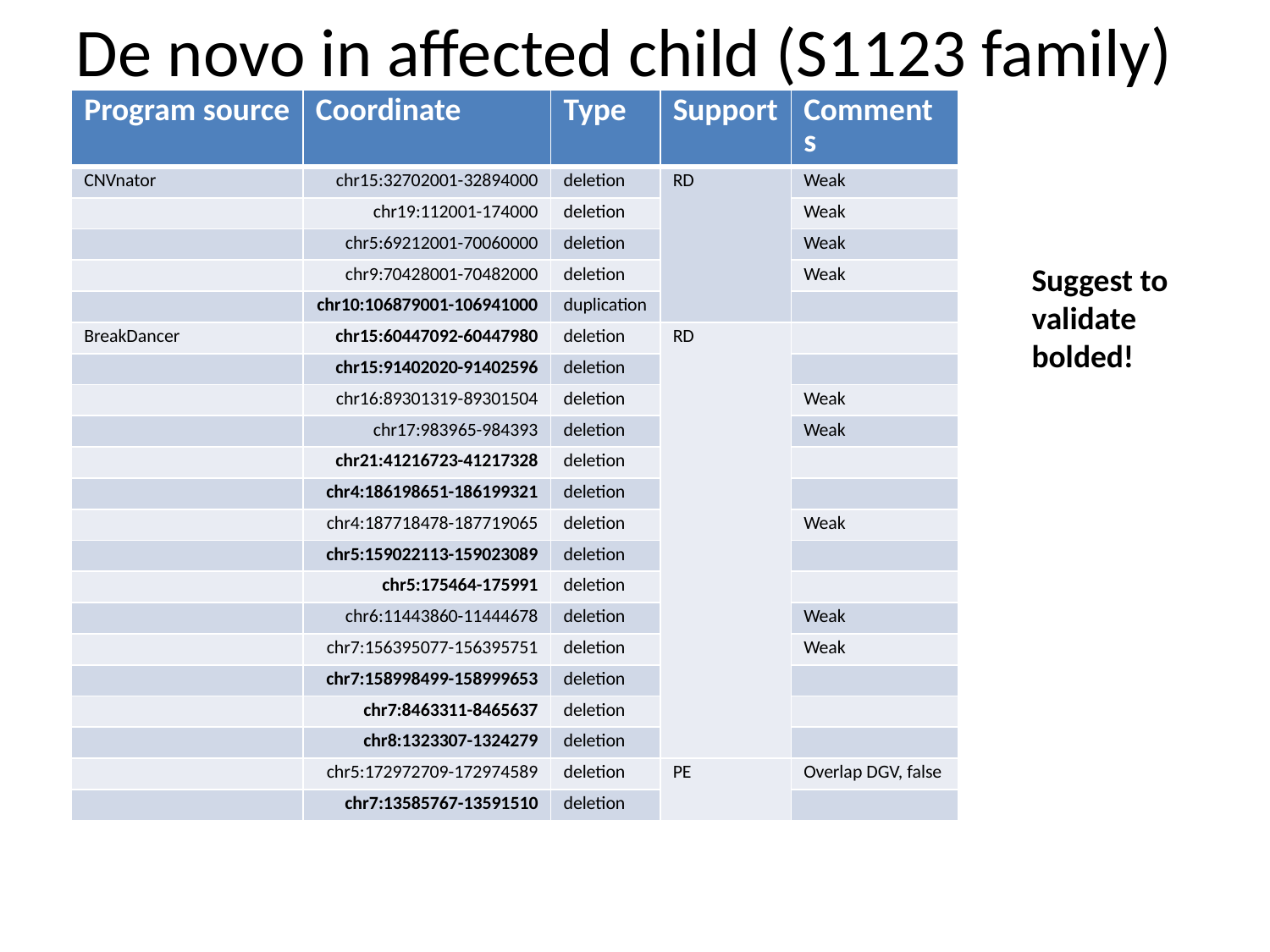

# De novo in affected child (S1123 family)
| Program source | Coordinate | Type | Support | Comments |
| --- | --- | --- | --- | --- |
| CNVnator | chr15:32702001-32894000 | deletion | RD | Weak |
|  | chr19:112001-174000 | deletion |  | Weak |
|  | chr5:69212001-70060000 | deletion |  | Weak |
|  | chr9:70428001-70482000 | deletion |  | Weak |
|  | chr10:106879001-106941000 | duplication |  |  |
| BreakDancer | chr15:60447092-60447980 | deletion | RD |  |
|  | chr15:91402020-91402596 | deletion |  |  |
|  | chr16:89301319-89301504 | deletion |  | Weak |
|  | chr17:983965-984393 | deletion |  | Weak |
|  | chr21:41216723-41217328 | deletion |  |  |
|  | chr4:186198651-186199321 | deletion |  |  |
|  | chr4:187718478-187719065 | deletion |  | Weak |
|  | chr5:159022113-159023089 | deletion |  |  |
|  | chr5:175464-175991 | deletion |  |  |
|  | chr6:11443860-11444678 | deletion |  | Weak |
|  | chr7:156395077-156395751 | deletion |  | Weak |
|  | chr7:158998499-158999653 | deletion |  |  |
|  | chr7:8463311-8465637 | deletion |  |  |
|  | chr8:1323307-1324279 | deletion |  |  |
|  | chr5:172972709-172974589 | deletion | PE | Overlap DGV, false |
|  | chr7:13585767-13591510 | deletion |  |  |
Suggest to
validate
bolded!